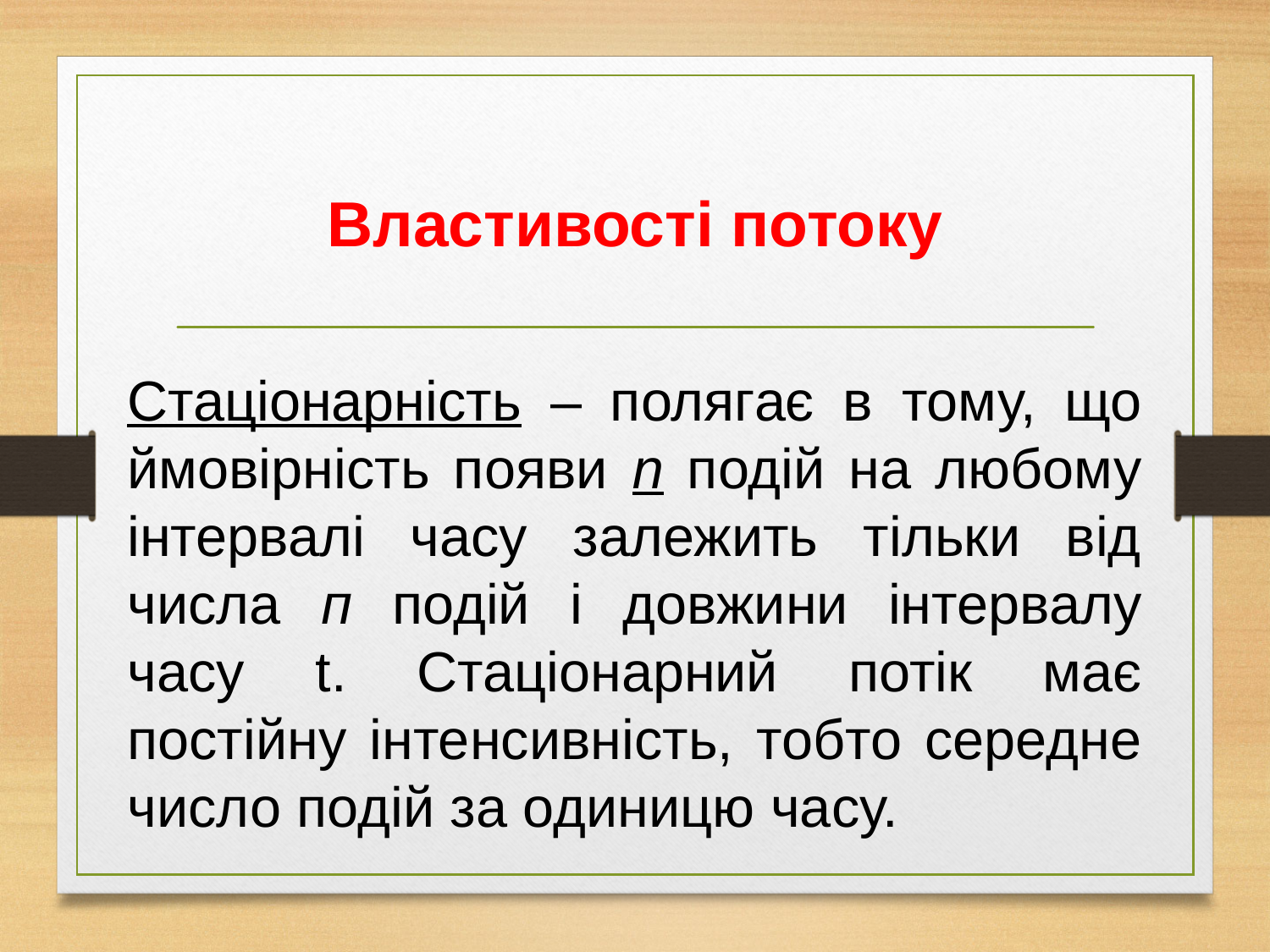

Властивості потоку

Стаціонарність – полягає в тому, що ймовірність появи n подій на любому інтервалі часу залежить тільки від числа п подій і довжини інтервалу часу t. Стаціонарний потік має постійну інтенсивність, тобто середне число подій за одиницю часу.